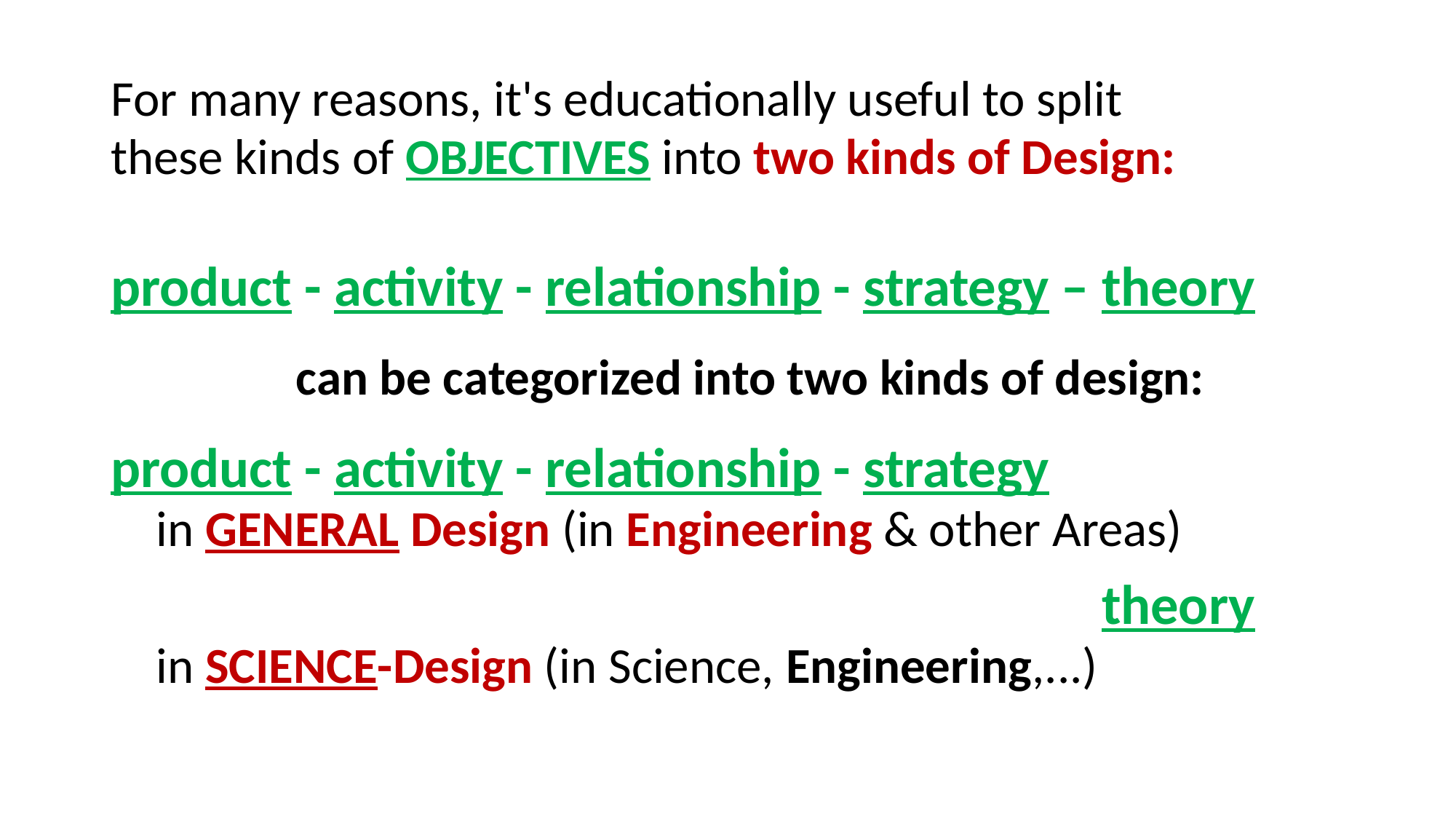

#
For many reasons, it's educationally useful to split
these kinds of OBJECTIVES into two kinds of Design:

product - activity - relationship - strategy – theory
 
can be categorized into two kinds of design:
product - activity - relationship - strategy
    in GENERAL Design (in Engineering & other Areas)

product - activity - relationship - strategy – theory
    in SCIENCE-Design (in Science, Engineering,...)